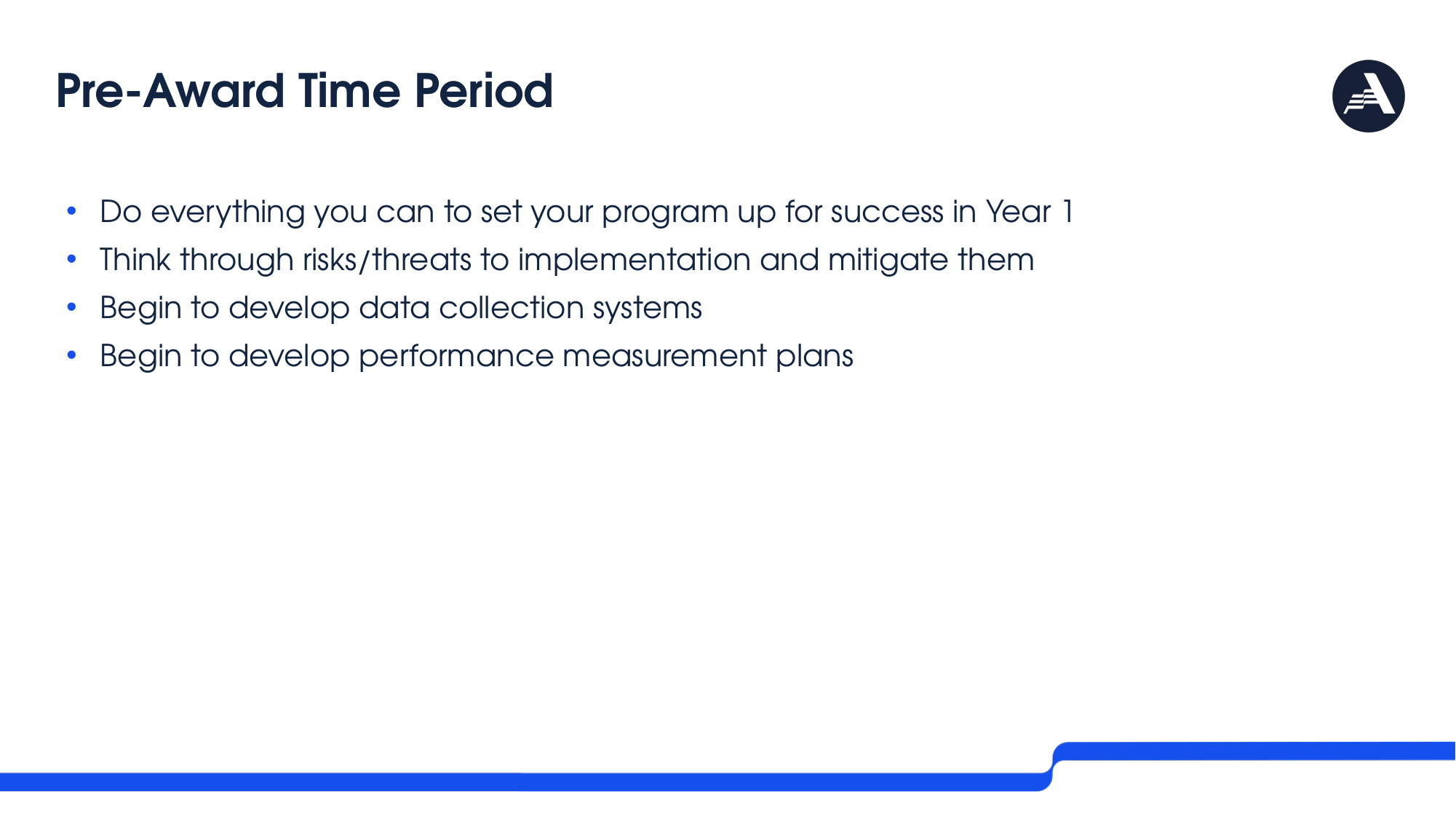

# Pre-Award Time Period
Do everything you can to set your program up for success in Year 1
Think through risks/threats to implementation and mitigate them
Begin to develop data collection systems
Begin to develop performance measurement plans